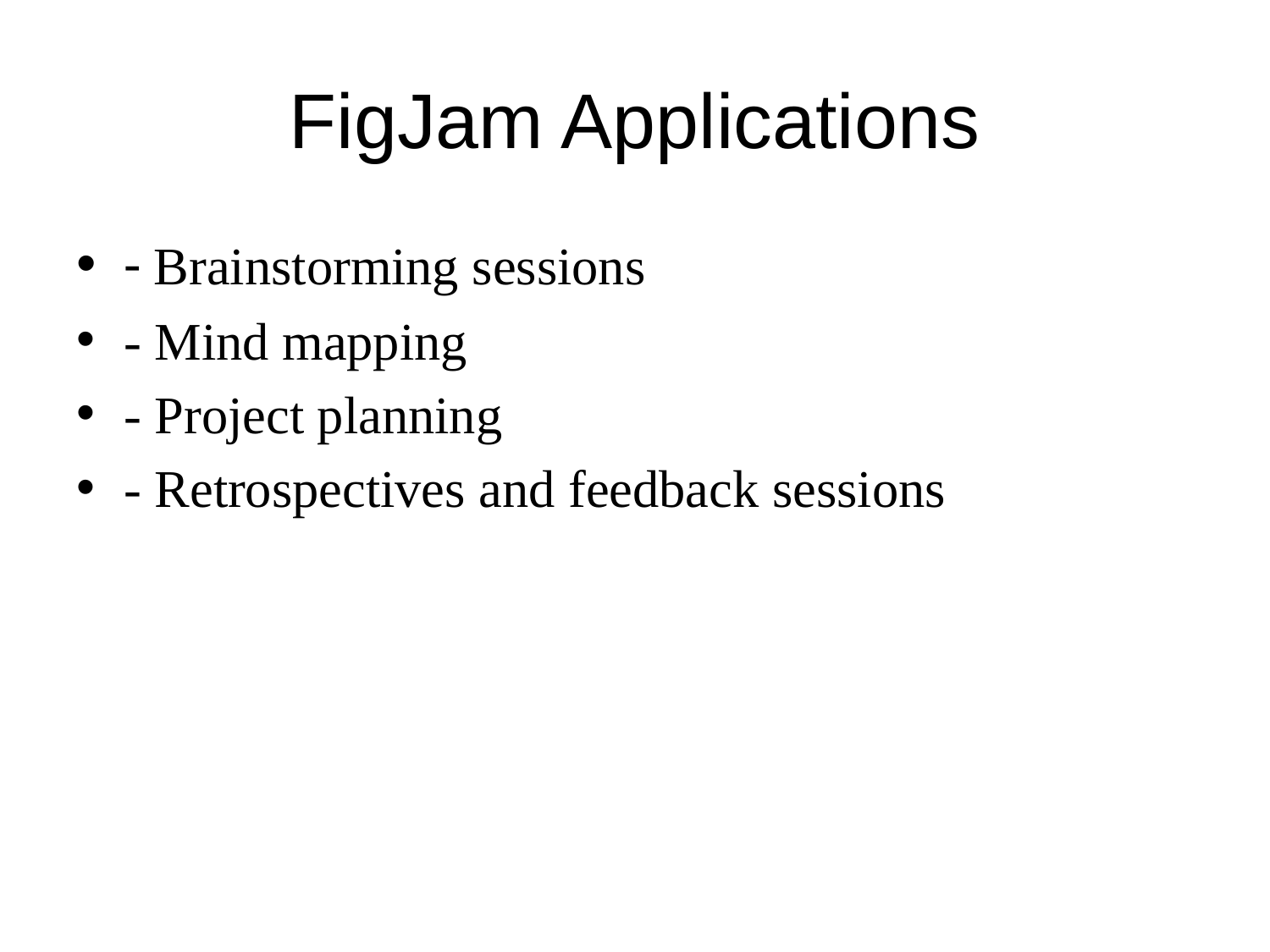

# FigJam Applications
- Brainstorming sessions
- Mind mapping
- Project planning
- Retrospectives and feedback sessions